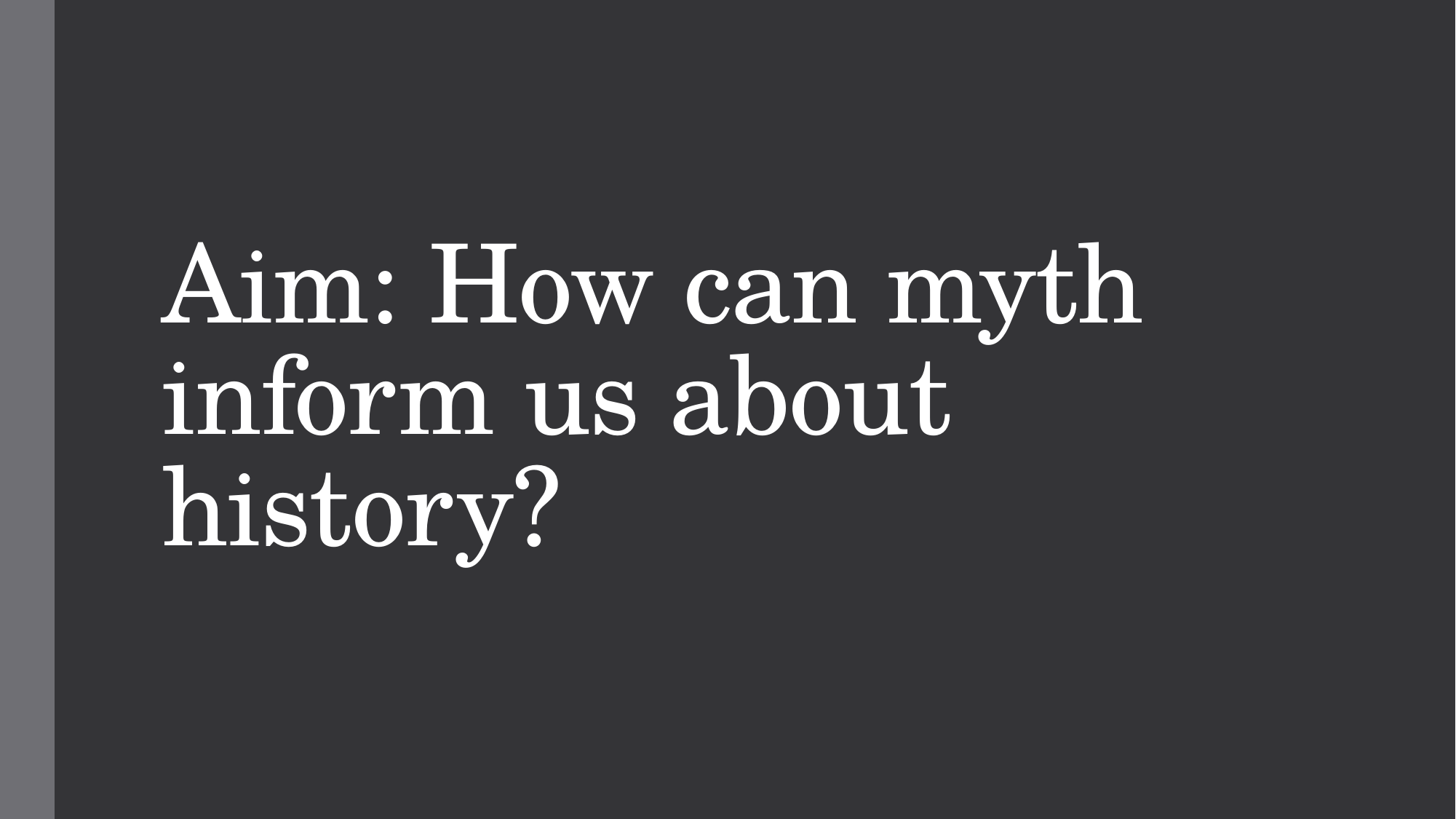

# Aim: How can myth inform us about history?